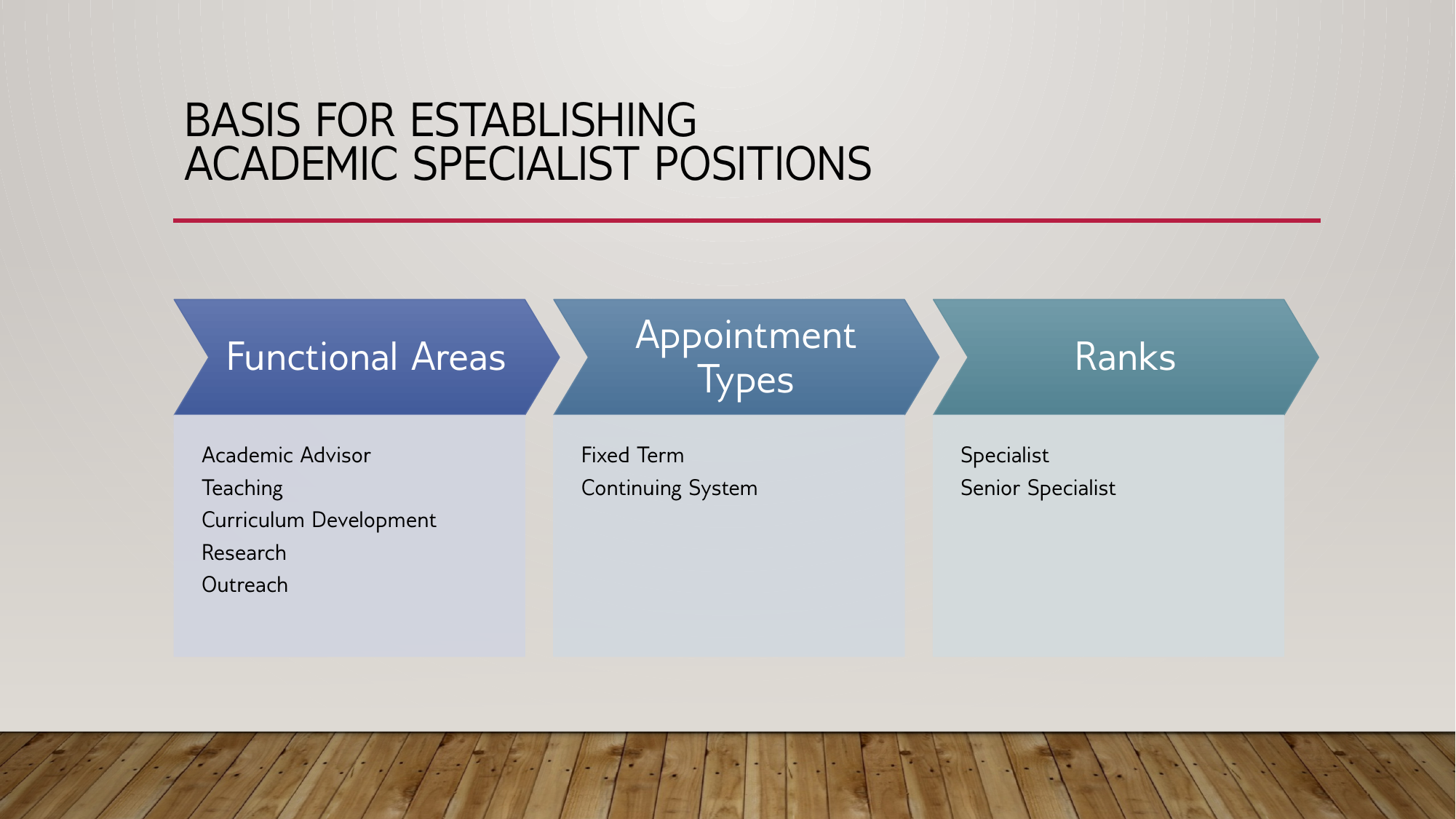

# Basis for Establishing Academic Specialist Positions
Functional Areas
Academic Advisor
Teaching
Curriculum Development
Research
Outreach
Appointment Types
Fixed Term
Continuing System
Ranks
Specialist
Senior Specialist